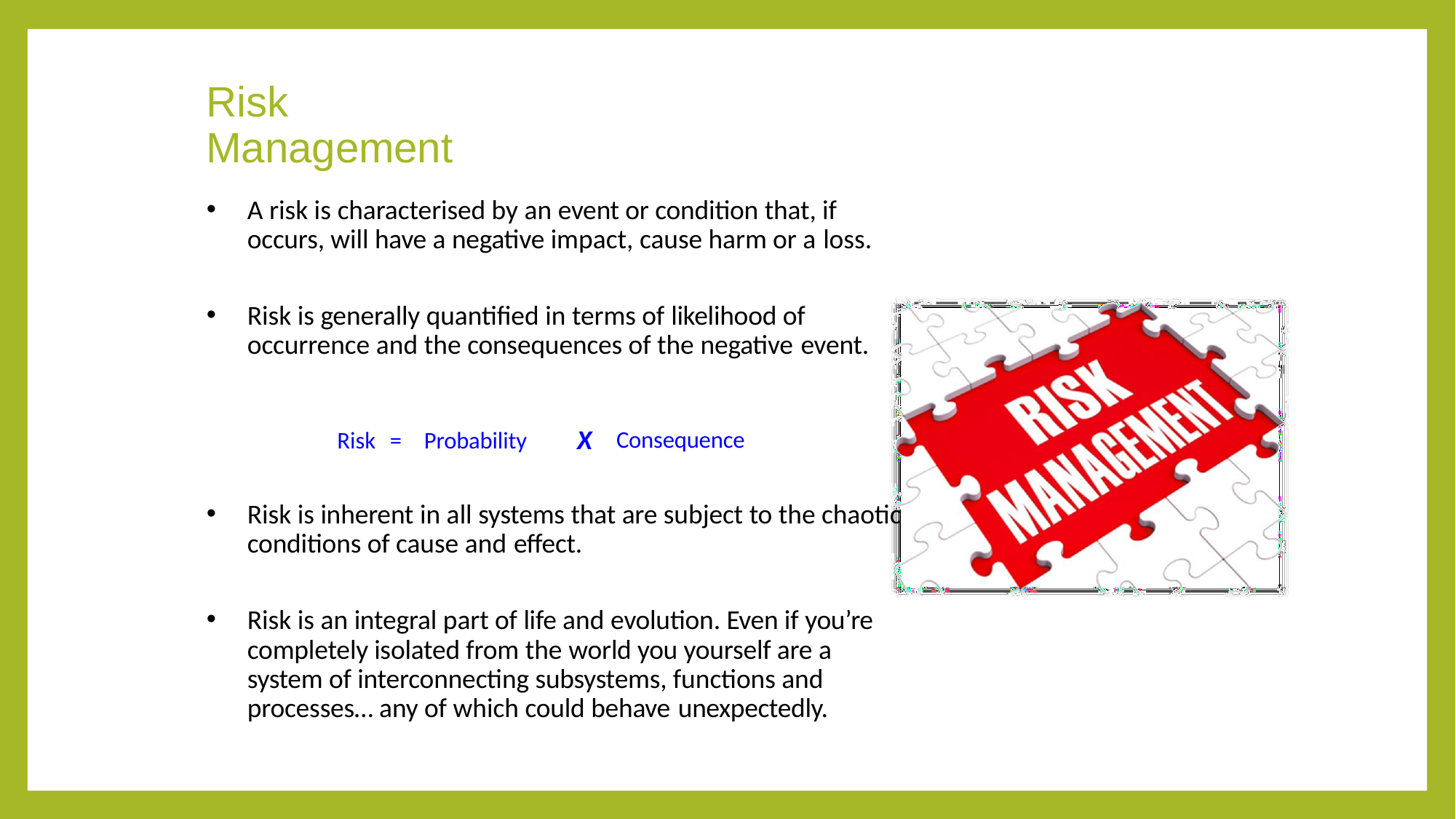

# Risk Management
A risk is characterised by an event or condition that, if  occurs, will have a negative impact, cause harm or a loss.

Risk is generally quantified in terms of likelihood of  occurrence and the consequences of the negative event.

Risk =	Probability	X	Consequence

Risk is inherent in all systems that are subject to the chaotic  conditions of cause and effect.

Risk is an integral part of life and evolution. Even if you’re  completely isolated from the world you yourself are a  system of interconnecting subsystems, functions and  processes… any of which could behave unexpectedly.